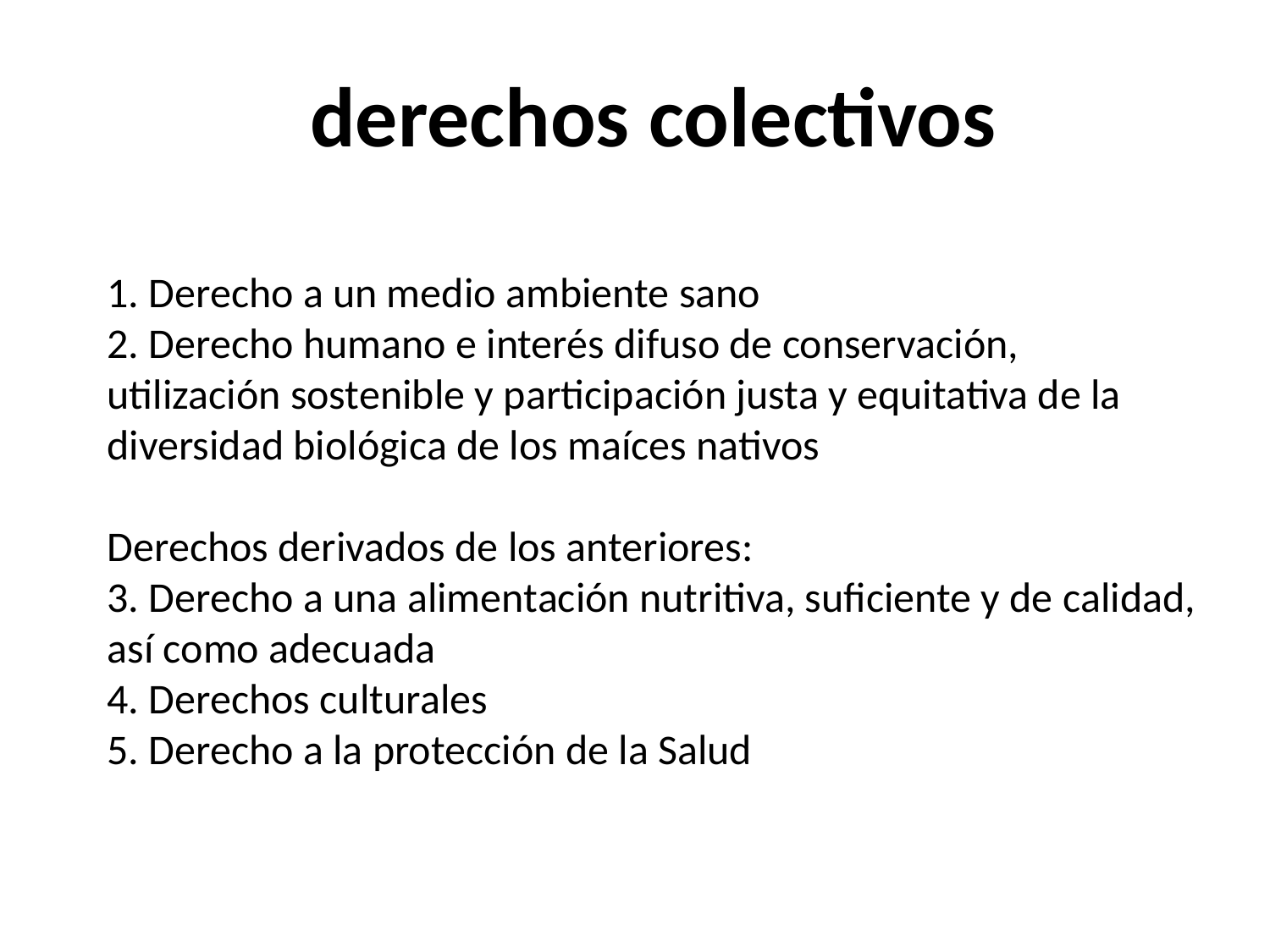

# derechos colectivos

1. Derecho a un medio ambiente sano
2. Derecho humano e interés difuso de conservación, utilización sostenible y participación justa y equitativa de la diversidad biológica de los maíces nativos

Derechos derivados de los anteriores:
3. Derecho a una alimentación nutritiva, suficiente y de calidad, así como adecuada
4. Derechos culturales
5. Derecho a la protección de la Salud